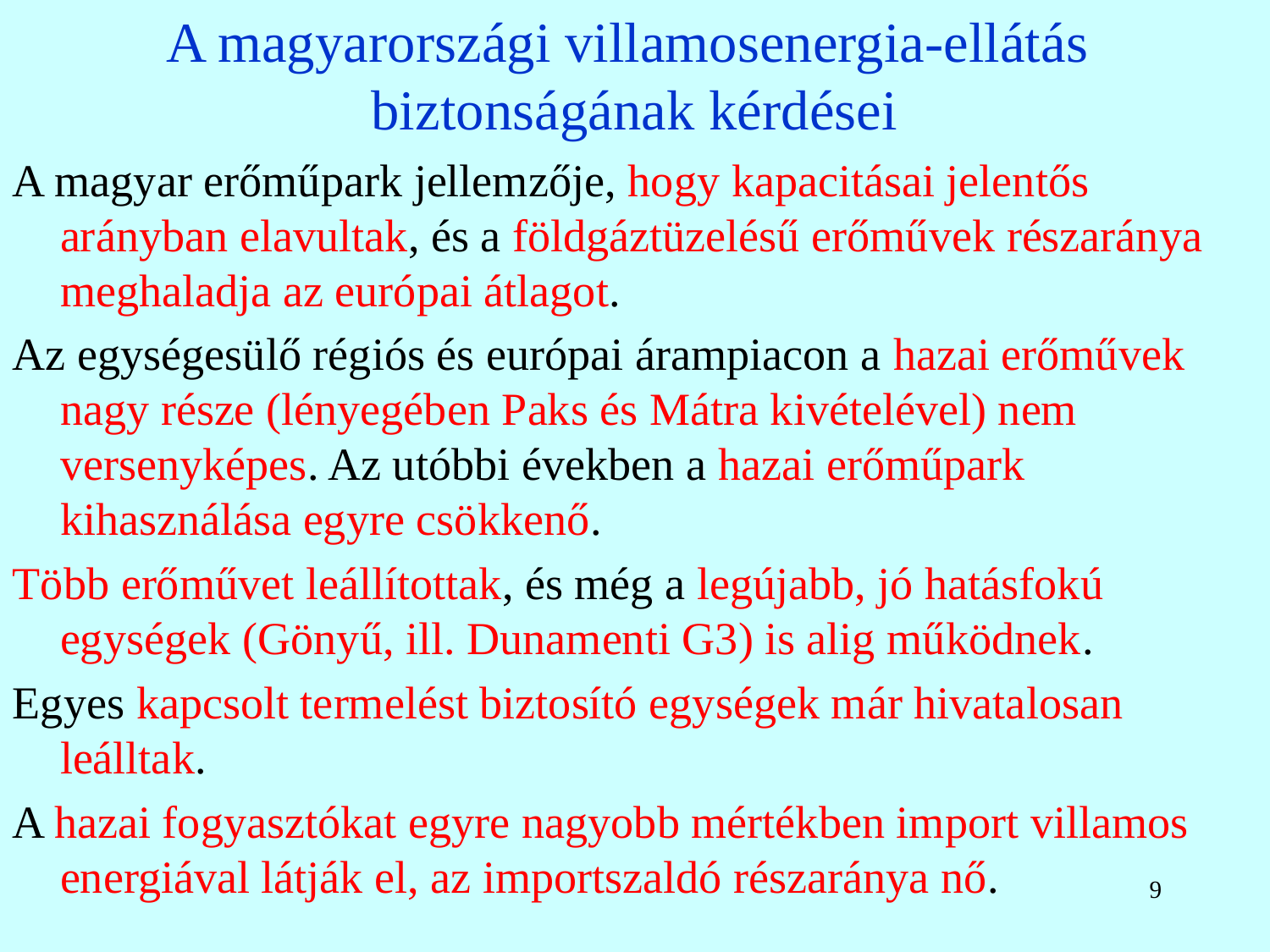

A magyarországi villamosenergia-ellátás
biztonságának kérdései
A magyar erőműpark jellemzője, hogy kapacitásai jelentős arányban elavultak, és a földgáztüzelésű erőművek részaránya meghaladja az európai átlagot.
Az egységesülő régiós és európai árampiacon a hazai erőművek nagy része (lényegében Paks és Mátra kivételével) nem versenyképes. Az utóbbi években a hazai erőműpark kihasználása egyre csökkenő.
Több erőművet leállítottak, és még a legújabb, jó hatásfokú egységek (Gönyű, ill. Dunamenti G3) is alig működnek.
Egyes kapcsolt termelést biztosító egységek már hivatalosan leálltak.
A hazai fogyasztókat egyre nagyobb mértékben import villamos energiával látják el, az importszaldó részaránya nő.

9